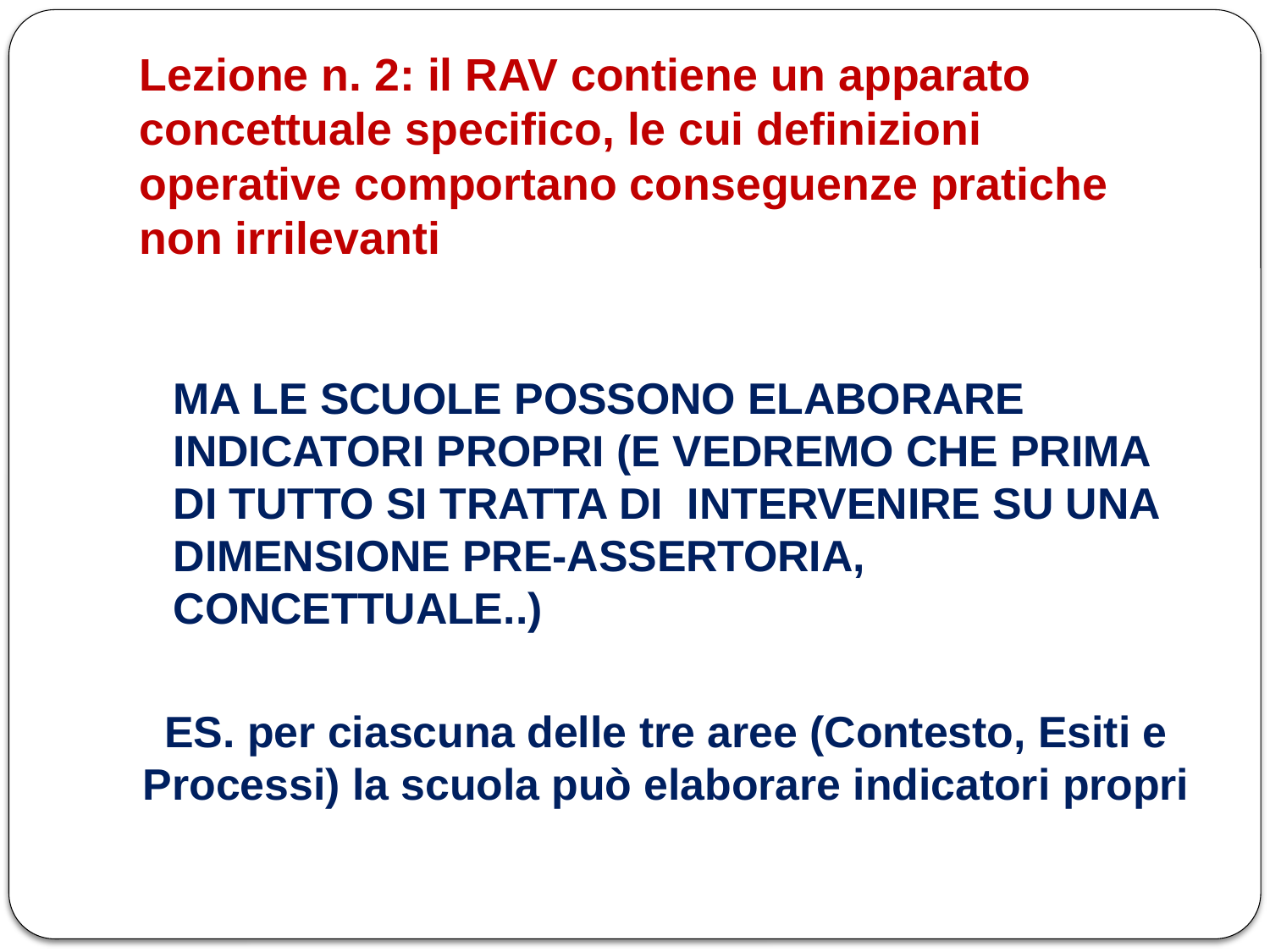

# Lezione n. 2: il RAV contiene un apparato concettuale specifico, le cui definizioni operative comportano conseguenze pratiche non irrilevanti

	MA LE SCUOLE POSSONO ELABORARE INDICATORI PROPRI (E VEDREMO CHE PRIMA DI TUTTO SI TRATTA DI  INTERVENIRE SU UNA DIMENSIONE PRE-ASSERTORIA, CONCETTUALE..)

ES. per ciascuna delle tre aree (Contesto, Esiti e Processi) la scuola può elaborare indicatori propri